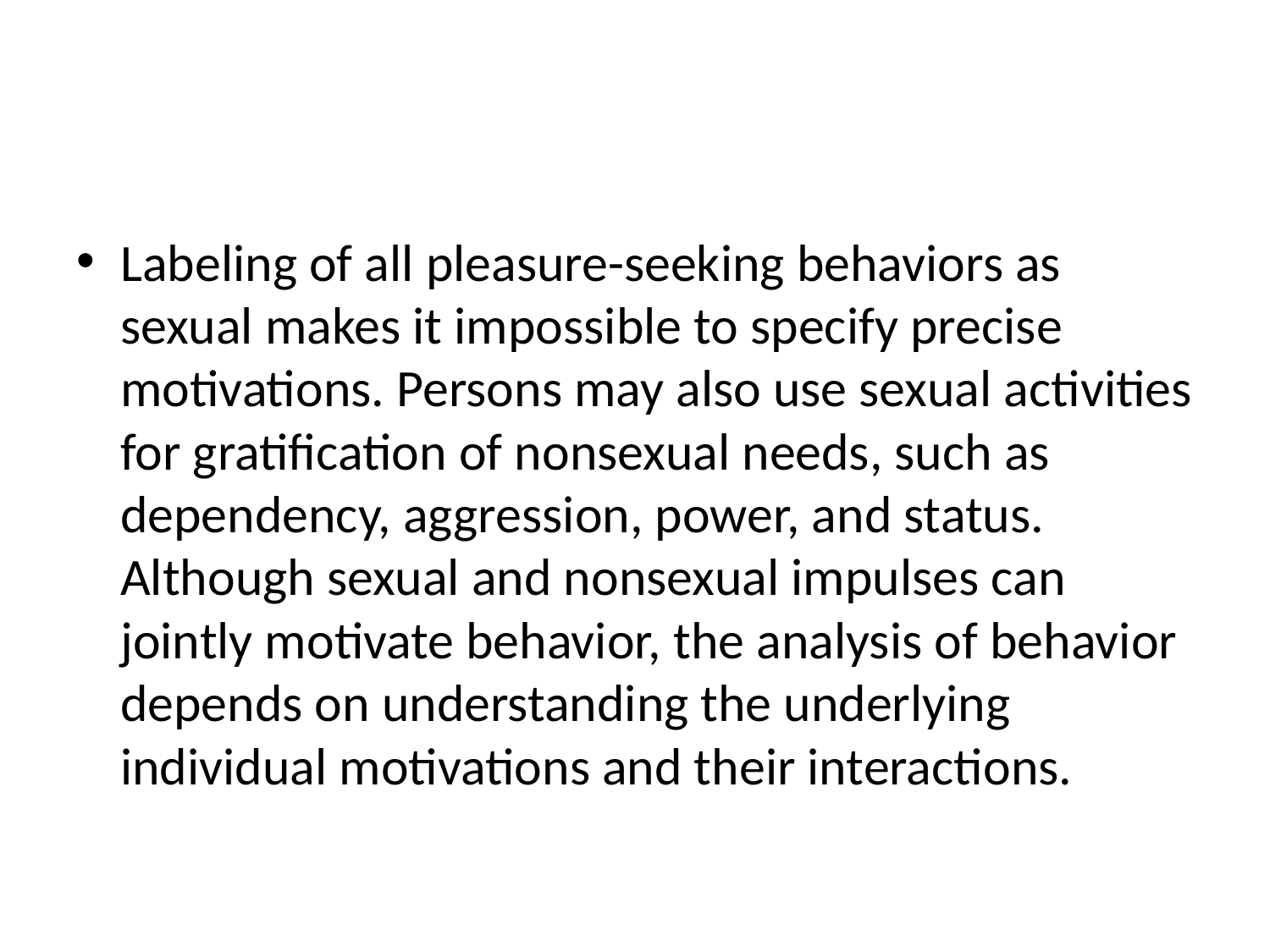

#
Labeling of all pleasure-seeking behaviors as sexual makes it impossible to specify precise motivations. Persons may also use sexual activities for gratification of nonsexual needs, such as dependency, aggression, power, and status. Although sexual and nonsexual impulses can jointly motivate behavior, the analysis of behavior depends on understanding the underlying individual motivations and their interactions.